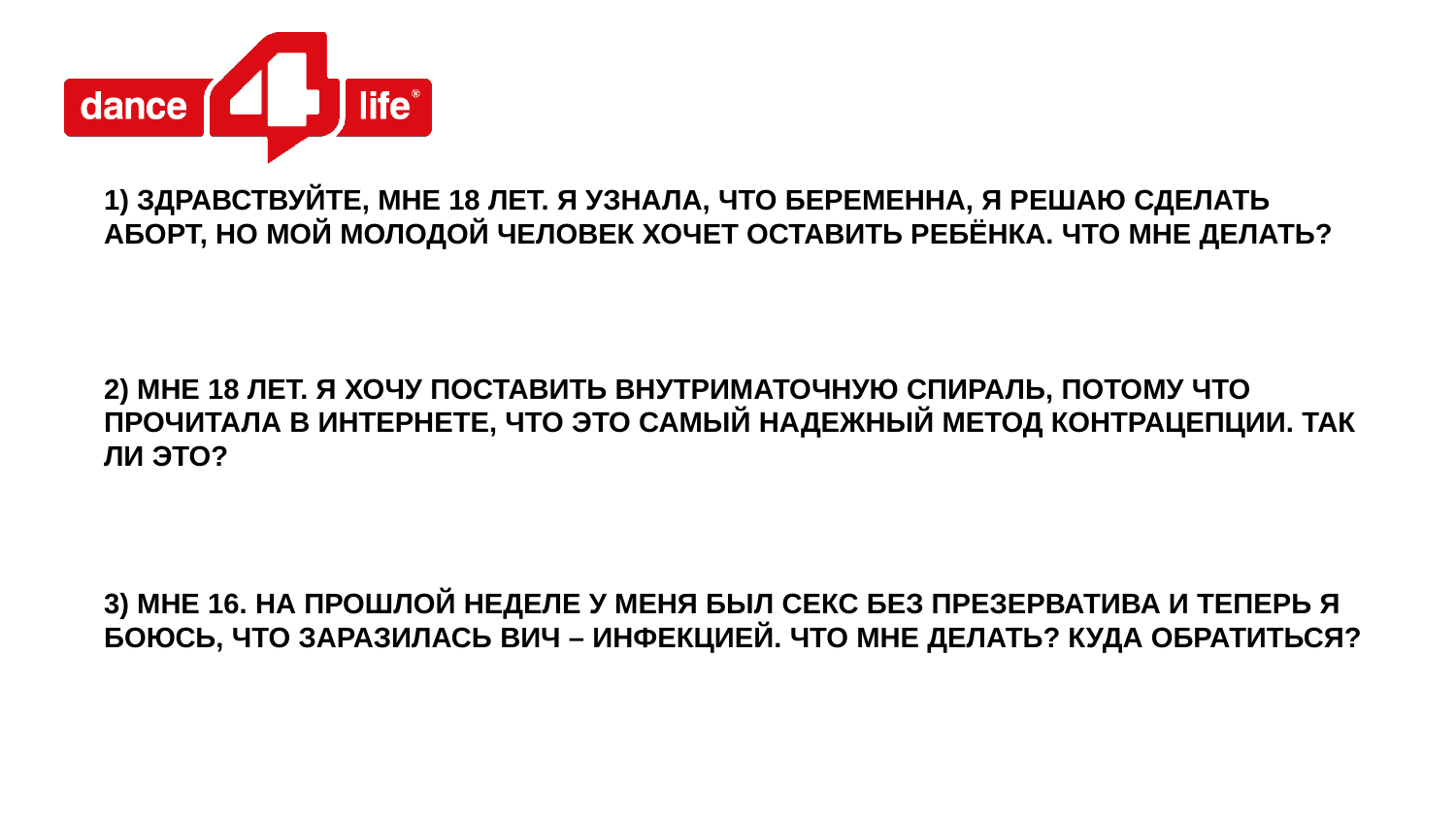

1) Здравствуйте, мне 18 лет. Я узнала, что беременна, я решаю сделать аборт, но мой молодой человек хочет оставить ребёнка. Что мне делать?
2) Мне 18 лет. Я хочу поставить внутриматочную спираль, потому что прочитала в интернете, что это самый надежный метод контрацепции. Так ли это?
3) Мне 16. на прошлой неделе у меня был секс без презерватива и теперь я боюсь, что заразилась ВИЧ – инфекцией. Что мне делать? Куда обратиться?